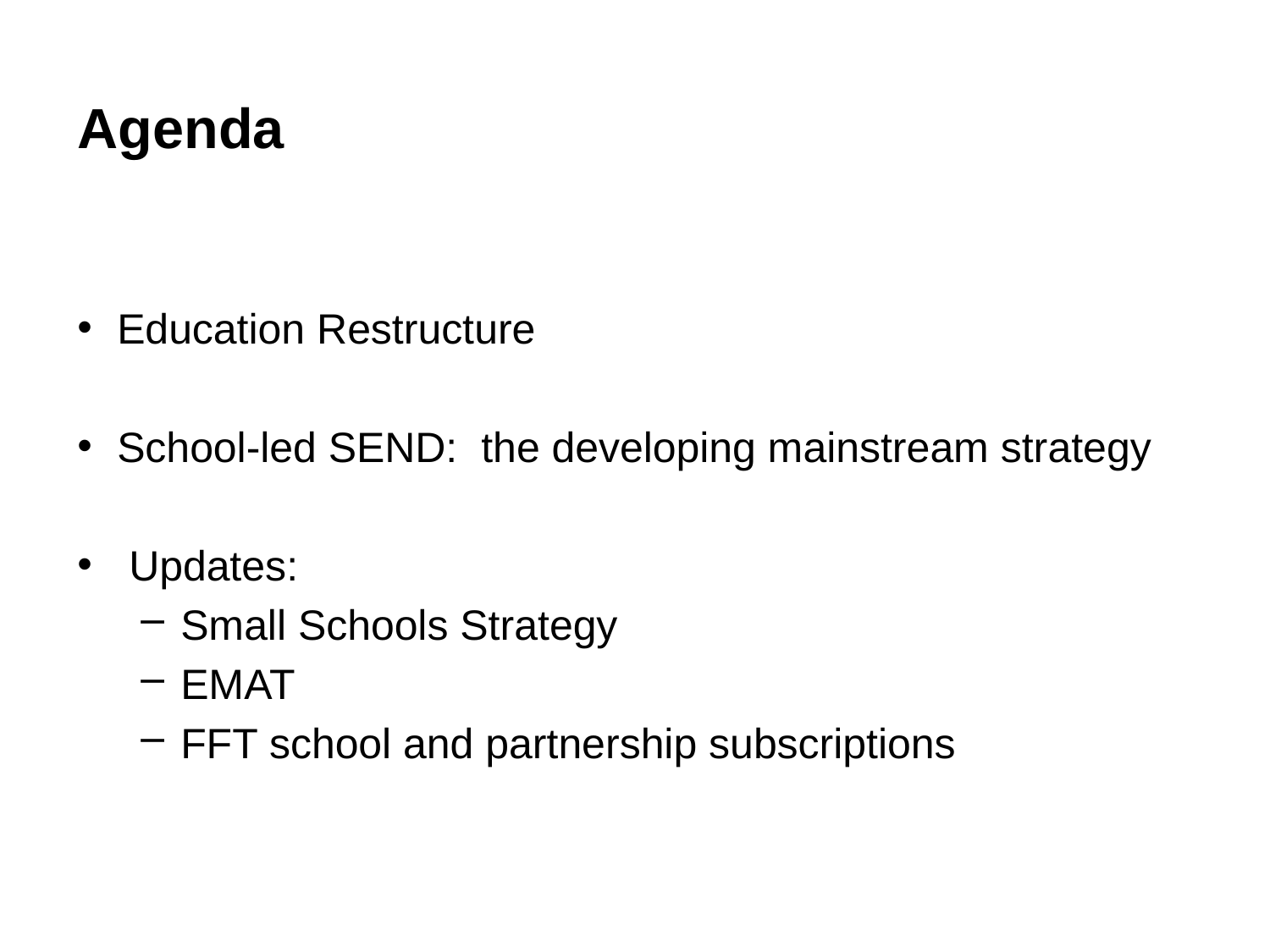

# Agenda

Education Restructure

School-led SEND:  the developing mainstream strategy

 Updates:
Small Schools Strategy
EMAT
FFT school and partnership subscriptions